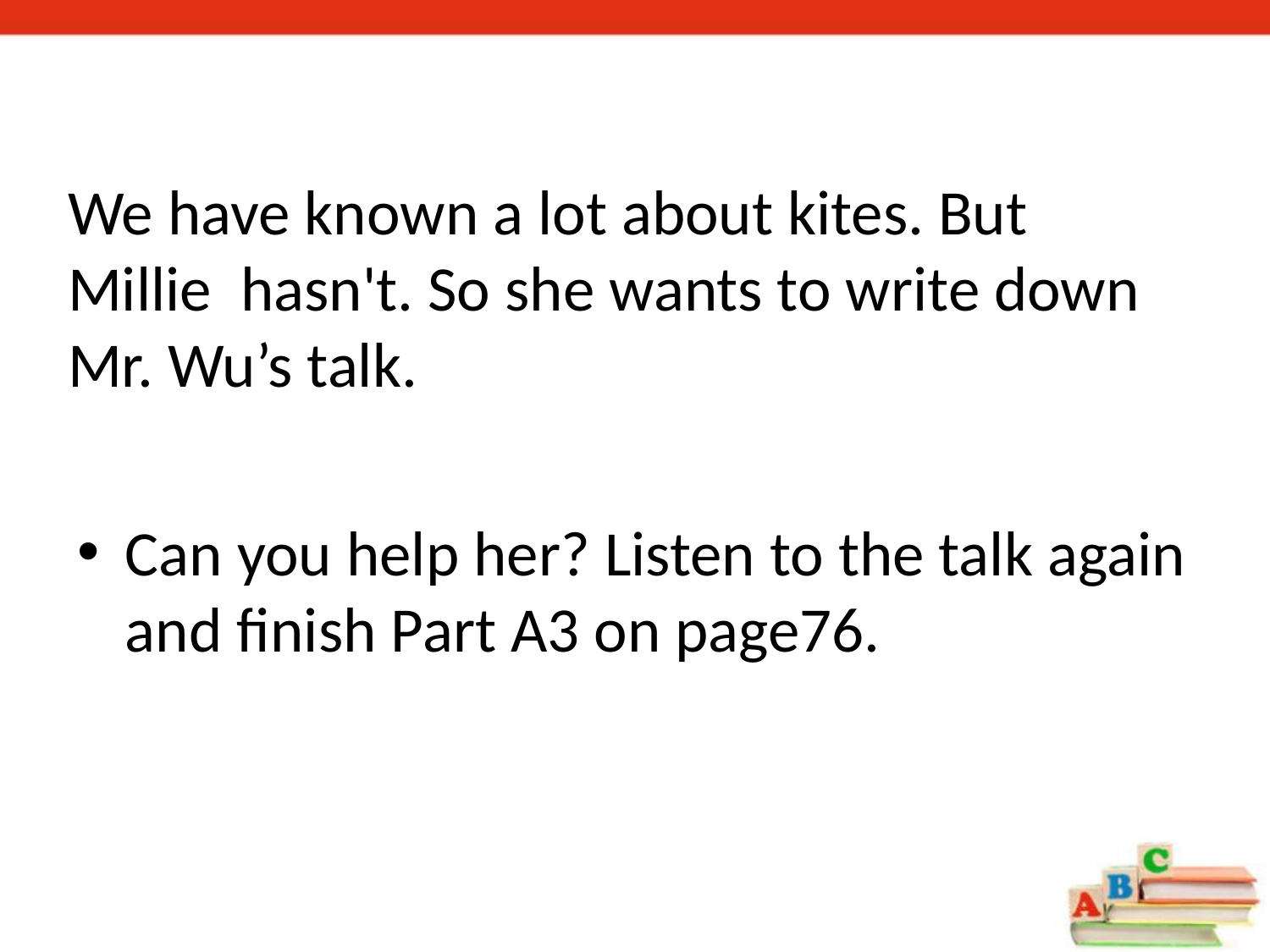

# We have known a lot about kites. But Millie  hasn't. So she wants to write down Mr. Wu’s talk.
Can you help her? Listen to the talk again and finish Part A3 on page76.